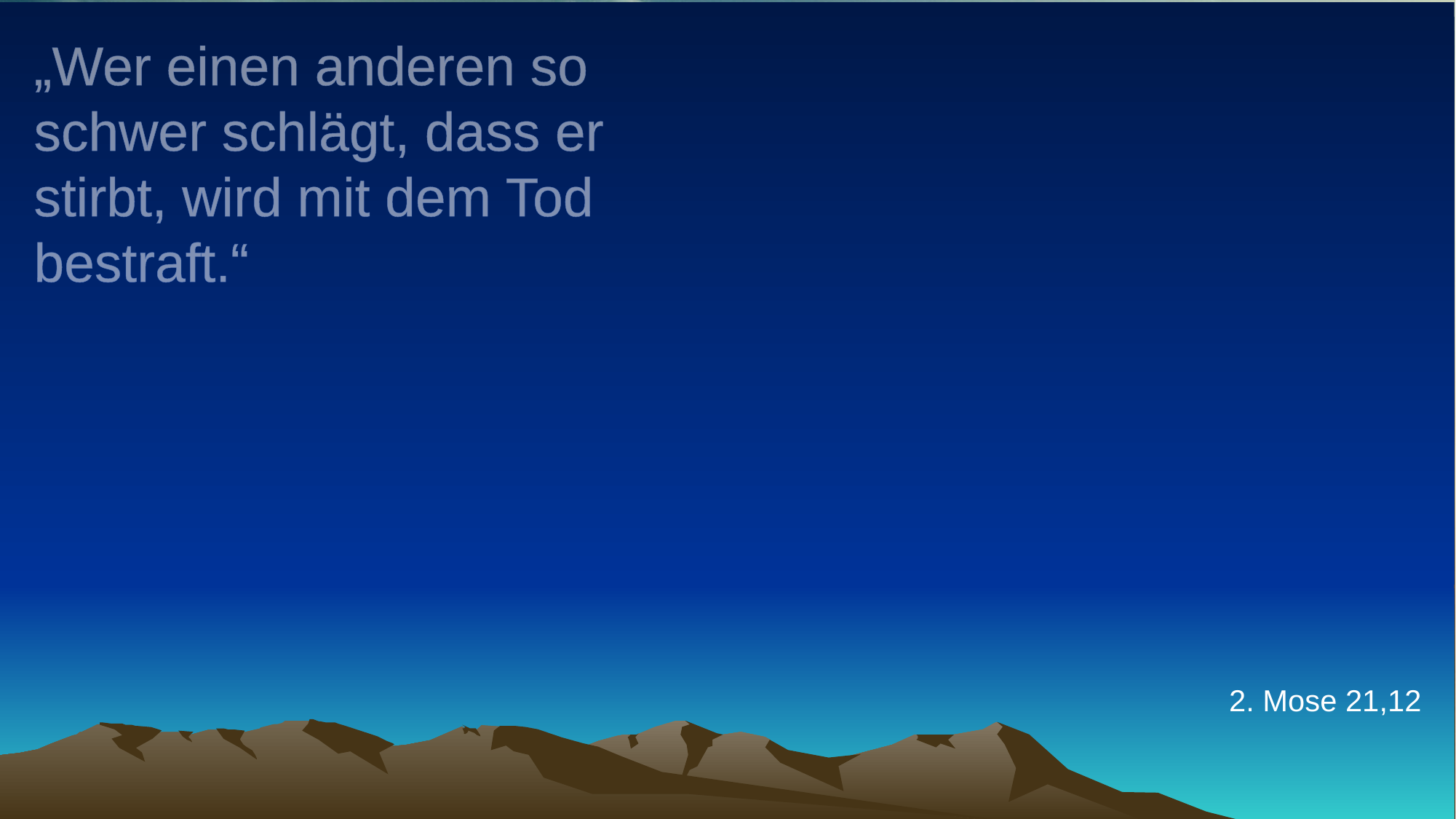

# „Wer einen anderen so schwer schlägt, dass er stirbt, wird mit dem Tod bestraft.“
2. Mose 21,12